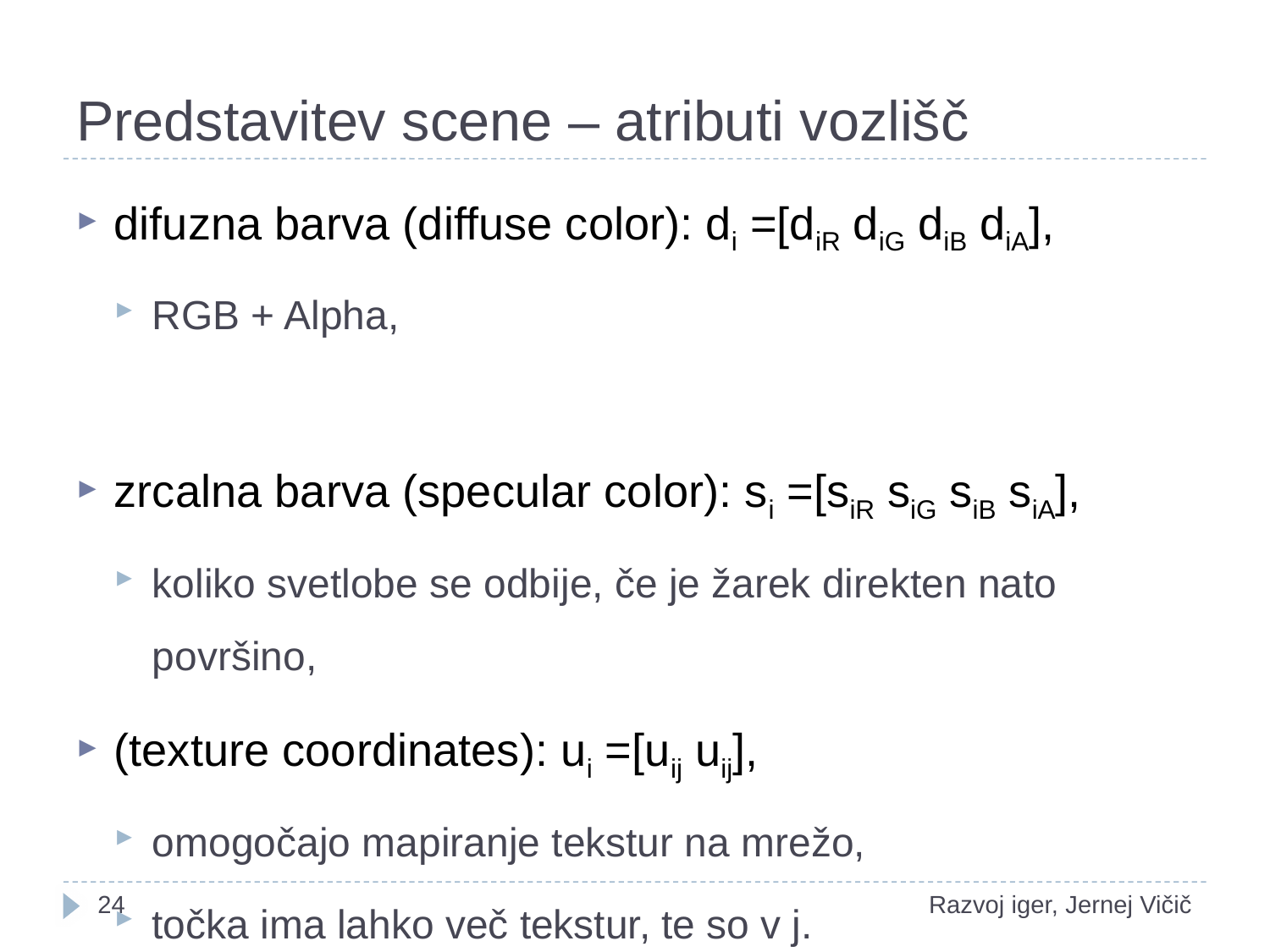

# Predstavitev scene – atributi vozlišč
difuzna barva (diffuse color): di =[diR diG diB diA],
RGB + Alpha,

zrcalna barva (specular color): si =[siR siG siB siA],
koliko svetlobe se odbije, če je žarek direkten nato površino,
(texture coordinates): ui =[uij uij],
omogočajo mapiranje tekstur na mrežo,
točka ima lahko več tekstur, te so v j.

24
Razvoj iger, Jernej Vičič